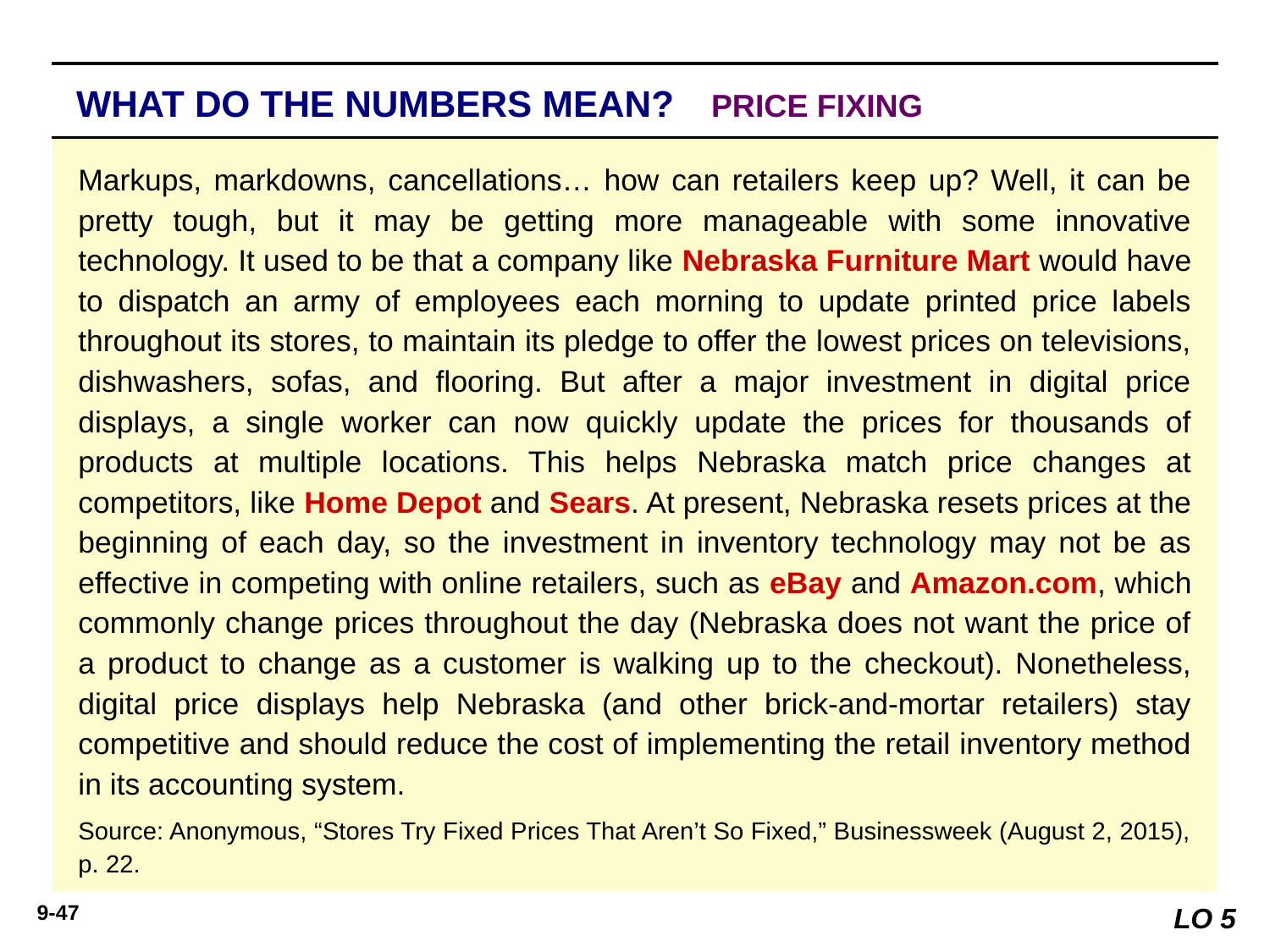

WHAT DO THE NUMBERS MEAN?  	PRICE FIXING
WHAT’S YOUR PRINCIPLE
Markups, markdowns, cancellations… how can retailers keep up? Well, it can be pretty tough, but it may be getting more manageable with some innovative technology. It used to be that a company like Nebraska Furniture Mart would have to dispatch an army of employees each morning to update printed price labels throughout its stores, to maintain its pledge to offer the lowest prices on televisions, dishwashers, sofas, and ﬂooring. But after a major investment in digital price displays, a single worker can now quickly update the prices for thousands of products at multiple locations. This helps Nebraska match price changes at competitors, like Home Depot and Sears. At present, Nebraska resets prices at the beginning of each day, so the investment in inventory technology may not be as effective in competing with online retailers, such as eBay and Amazon.com, which commonly change prices throughout the day (Nebraska does not want the price of a product to change as a customer is walking up to the checkout). Nonetheless, digital price displays help Nebraska (and other brick-and-mortar retailers) stay competitive and should reduce the cost of implementing the retail inventory method in its accounting system.
Source: Anonymous, “Stores Try Fixed Prices That Aren’t So Fixed,” Businessweek (August 2, 2015), p. 22.

LO 5